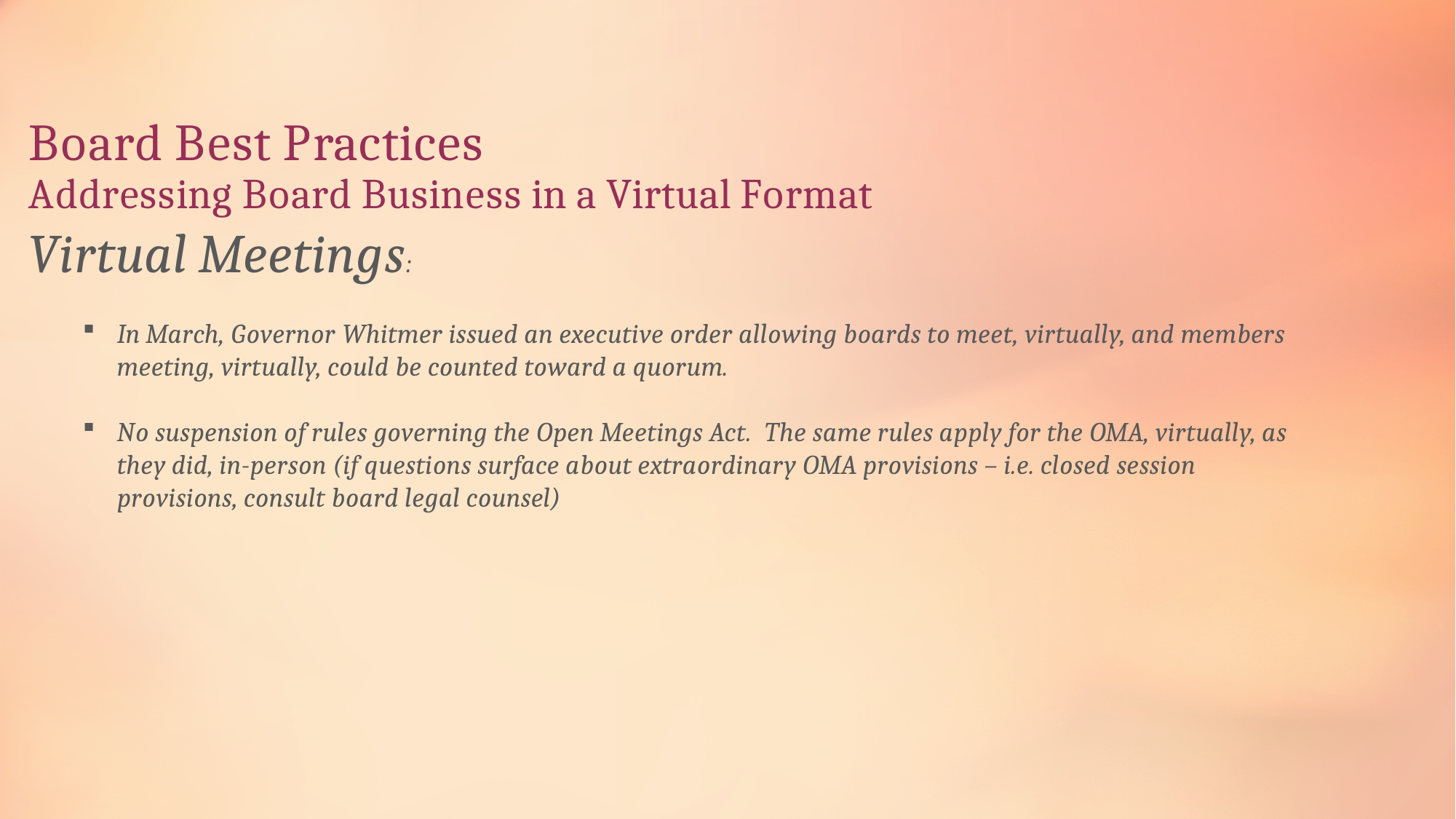

# Board Best Practices Addressing Board Business in a Virtual Format
Virtual Meetings:

In March, Governor Whitmer issued an executive order allowing boards to meet, virtually, and members meeting, virtually, could be counted toward a quorum.

No suspension of rules governing the Open Meetings Act.  The same rules apply for the OMA, virtually, as they did, in-person (if questions surface about extraordinary OMA provisions – i.e. closed session provisions, consult board legal counsel)